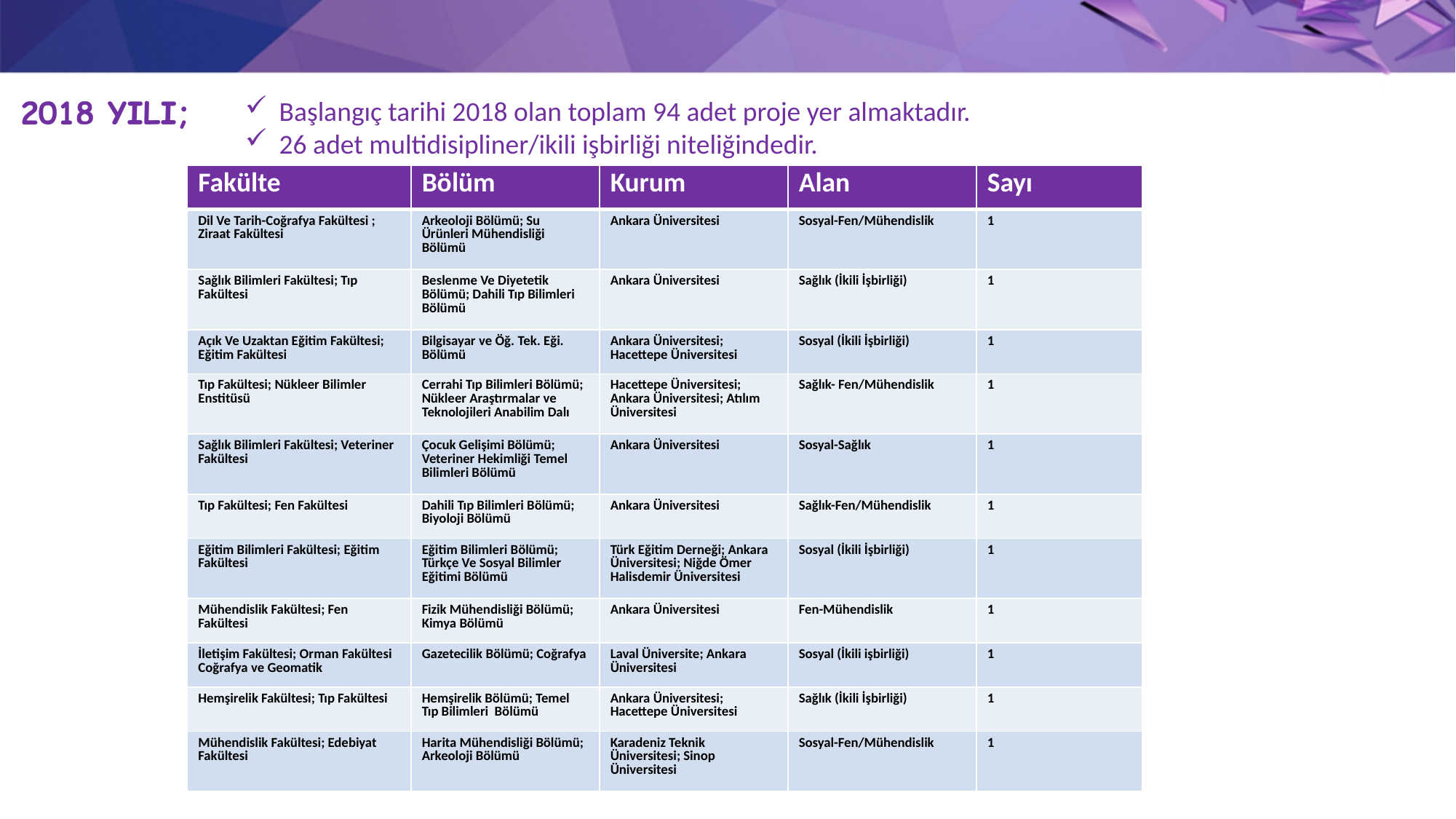

2018 YILI;
Başlangıç tarihi 2018 olan toplam 94 adet proje yer almaktadır.
26 adet multidisipliner/ikili işbirliği niteliğindedir.
| Fakülte | Bölüm | Kurum | Alan | Sayı |
| --- | --- | --- | --- | --- |
| Dil Ve Tarih-Coğrafya Fakültesi ; Ziraat Fakültesi | Arkeoloji Bölümü; Su Ürünleri Mühendisliği Bölümü | Ankara Üniversitesi | Sosyal-Fen/Mühendislik | 1 |
| Sağlık Bilimleri Fakültesi; Tıp Fakültesi | Beslenme Ve Diyetetik Bölümü; Dahili Tıp Bilimleri Bölümü | Ankara Üniversitesi | Sağlık (İkili İşbirliği) | 1 |
| Açık Ve Uzaktan Eğitim Fakültesi; Eğitim Fakültesi | Bilgisayar ve Öğ. Tek. Eği. Bölümü | Ankara Üniversitesi; Hacettepe Üniversitesi | Sosyal (İkili İşbirliği) | 1 |
| Tıp Fakültesi; Nükleer Bilimler Enstitüsü | Cerrahi Tıp Bilimleri Bölümü; Nükleer Araştırmalar ve Teknolojileri Anabilim Dalı | Hacettepe Üniversitesi; Ankara Üniversitesi; Atılım Üniversitesi | Sağlık- Fen/Mühendislik | 1 |
| Sağlık Bilimleri Fakültesi; Veteriner Fakültesi | Çocuk Gelişimi Bölümü; Veteriner Hekimliği Temel Bilimleri Bölümü | Ankara Üniversitesi | Sosyal-Sağlık | 1 |
| Tıp Fakültesi; Fen Fakültesi | Dahili Tıp Bilimleri Bölümü; Biyoloji Bölümü | Ankara Üniversitesi | Sağlık-Fen/Mühendislik | 1 |
| Eğitim Bilimleri Fakültesi; Eğitim Fakültesi | Eğitim Bilimleri Bölümü; Türkçe Ve Sosyal Bilimler Eğitimi Bölümü | Türk Eğitim Derneği; Ankara Üniversitesi; Niğde Ömer Halisdemir Üniversitesi | Sosyal (İkili İşbirliği) | 1 |
| Mühendislik Fakültesi; Fen Fakültesi | Fizik Mühendisliği Bölümü; Kimya Bölümü | Ankara Üniversitesi | Fen-Mühendislik | 1 |
| İletişim Fakültesi; Orman Fakültesi Coğrafya ve Geomatik | Gazetecilik Bölümü; Coğrafya | Laval Üniversite; Ankara Üniversitesi | Sosyal (İkili işbirliği) | 1 |
| Hemşirelik Fakültesi; Tıp Fakültesi | Hemşirelik Bölümü; Temel Tıp Bilimleri Bölümü | Ankara Üniversitesi; Hacettepe Üniversitesi | Sağlık (İkili İşbirliği) | 1 |
| Mühendislik Fakültesi; Edebiyat Fakültesi | Harita Mühendisliği Bölümü; Arkeoloji Bölümü | Karadeniz Teknik Üniversitesi; Sinop Üniversitesi | Sosyal-Fen/Mühendislik | 1 |